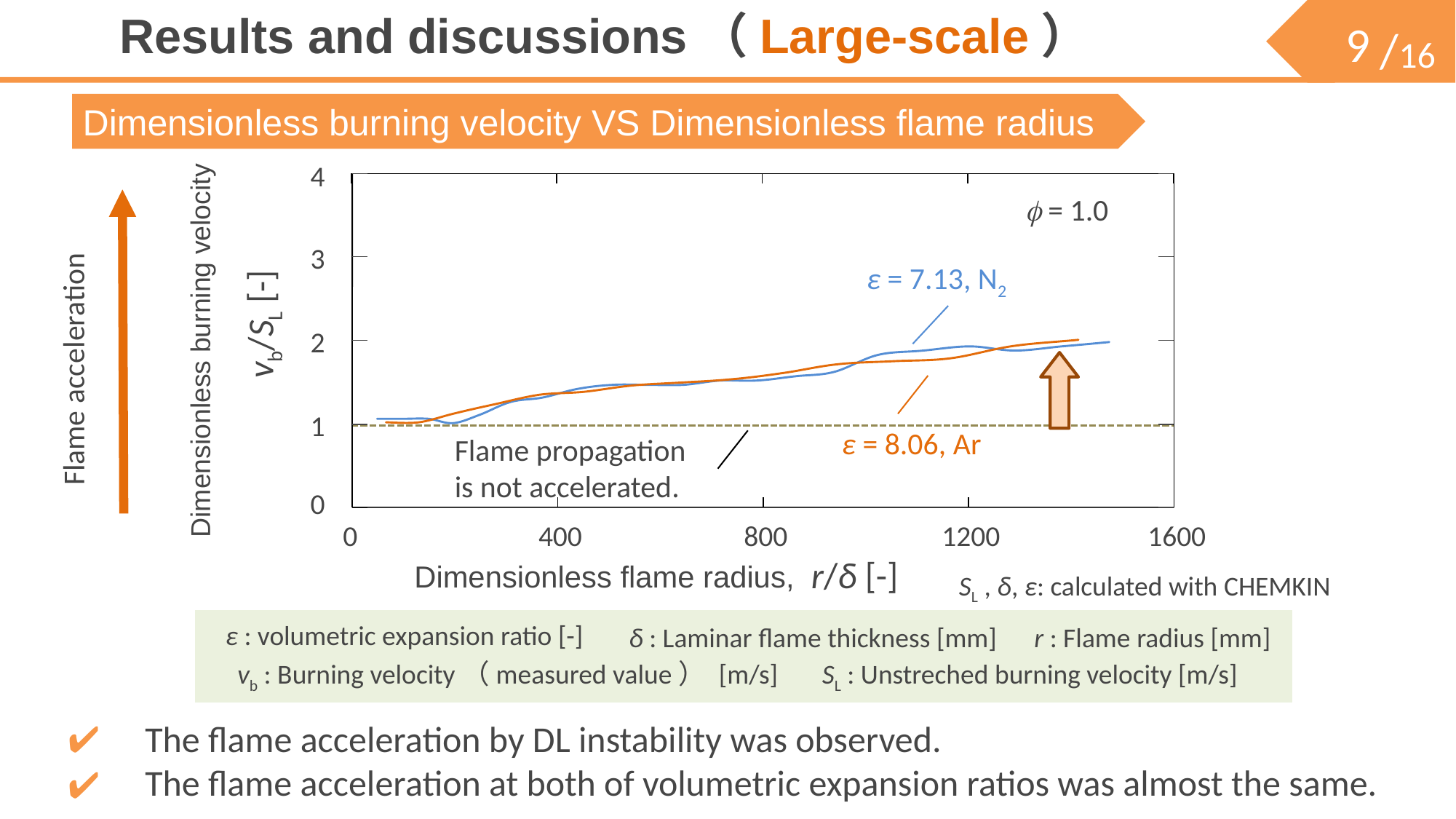

# Results and discussions（Large-scale）
Dimensionless burning velocity VS Dimensionless flame radius
4

3
2

1
0

0
400
800
1200
1600

ε = 7.13, N2
ε = 8.06, Ar
φ = 1.0
vb/SL [-]
Flame acceleration
r/δ [-]
Flame propagation
is not accelerated.
Dimensionless burning velocity
Dimensionless flame radius,

SL , δ, ε: calculated with CHEMKIN

ε : volumetric expansion ratio [-]
δ : Laminar flame thickness [mm]
r : Flame radius [mm]
vb : Burning velocity（measured value） [m/s]
SL : Unstreched burning velocity [m/s]
✔
The flame acceleration by DL instability was observed.
The flame acceleration at both of volumetric expansion ratios was almost the same.
✔